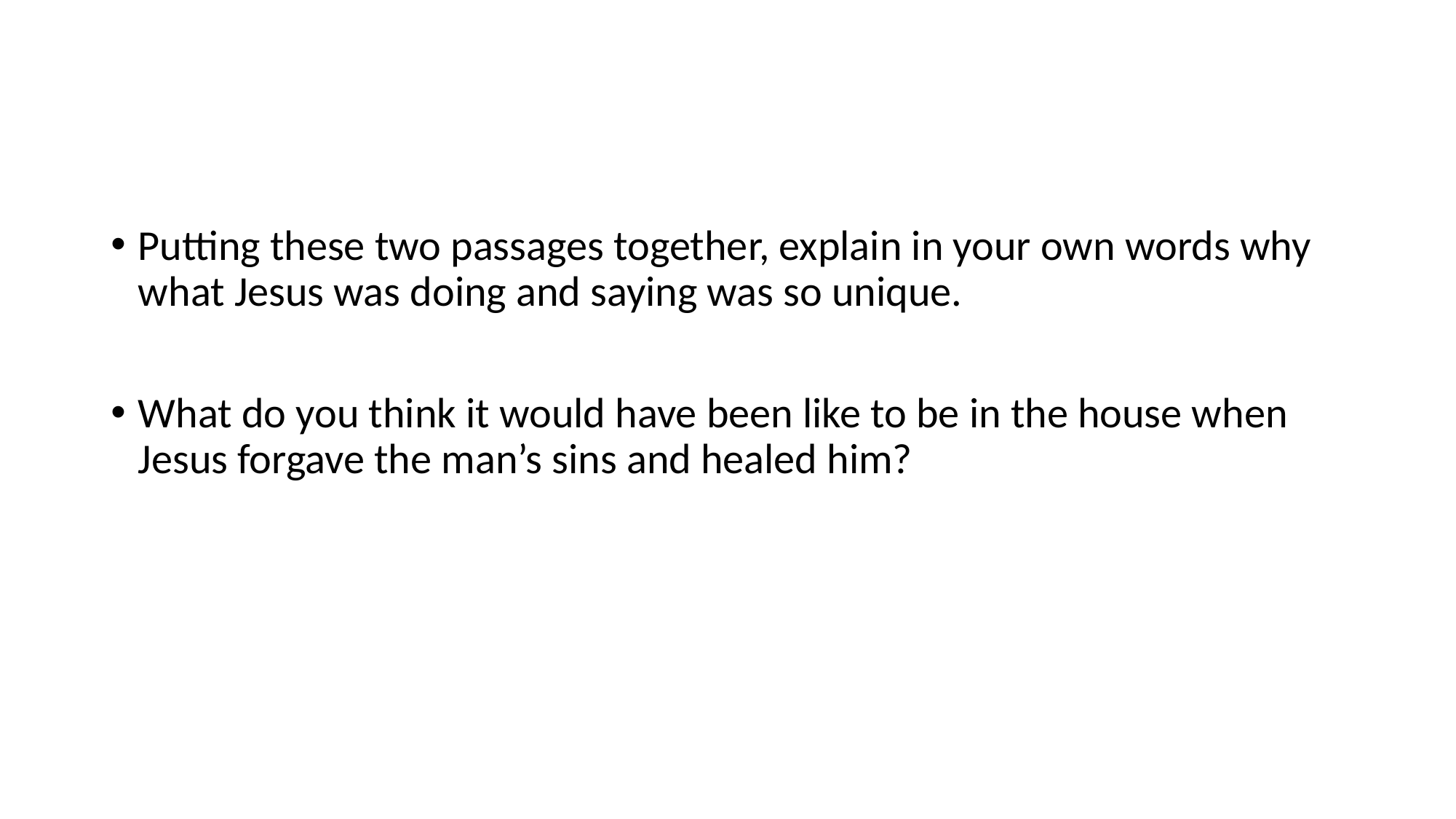

#
Putting these two passages together, explain in your own words why what Jesus was doing and saying was so unique.

What do you think it would have been like to be in the house when Jesus forgave the man’s sins and healed him?